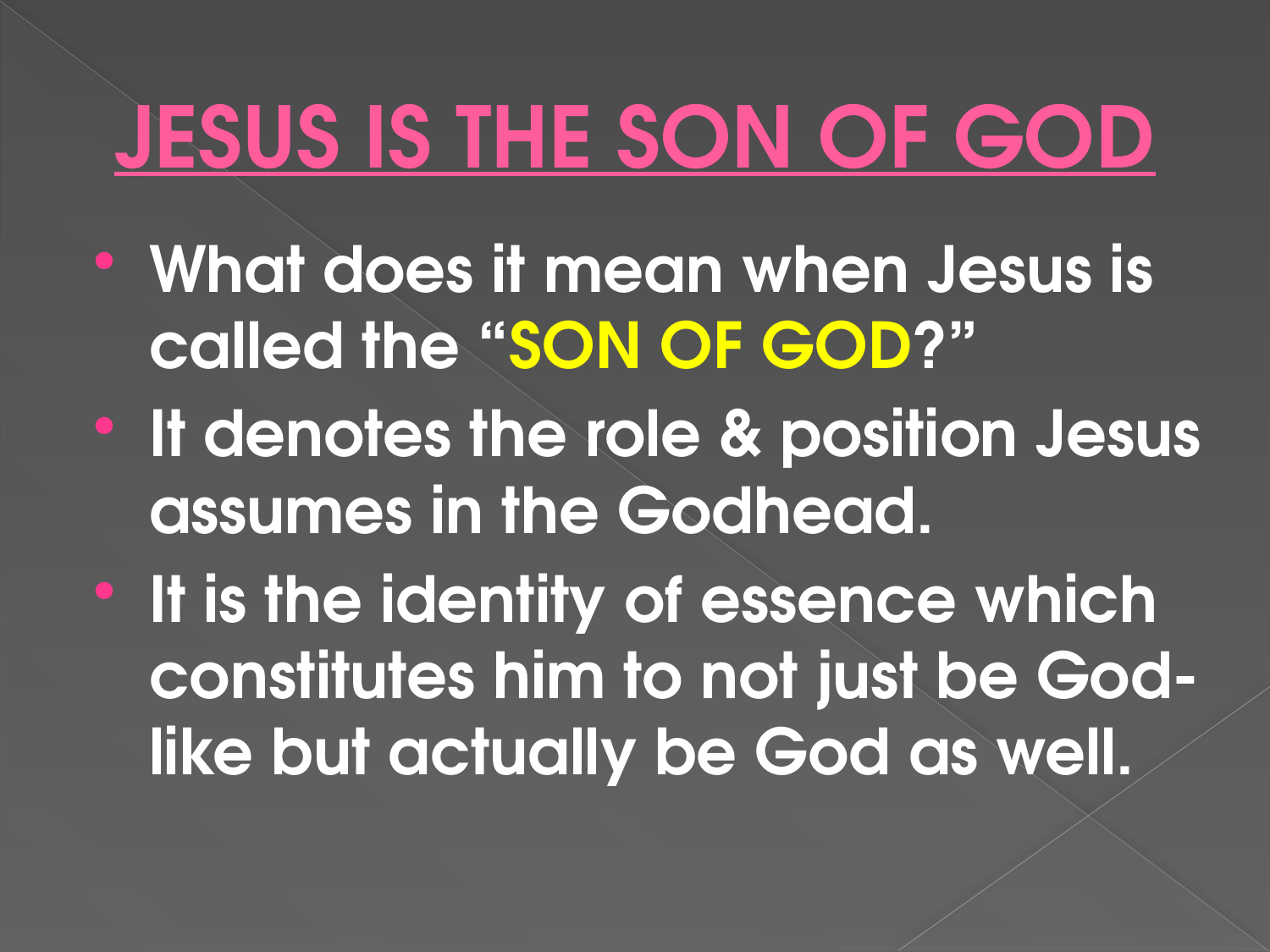

# JESUS IS THE SON OF GOD
What does it mean when Jesus is called the “SON OF GOD?”
It denotes the role & position Jesus assumes in the Godhead.
It is the identity of essence which constitutes him to not just be God-like but actually be God as well.